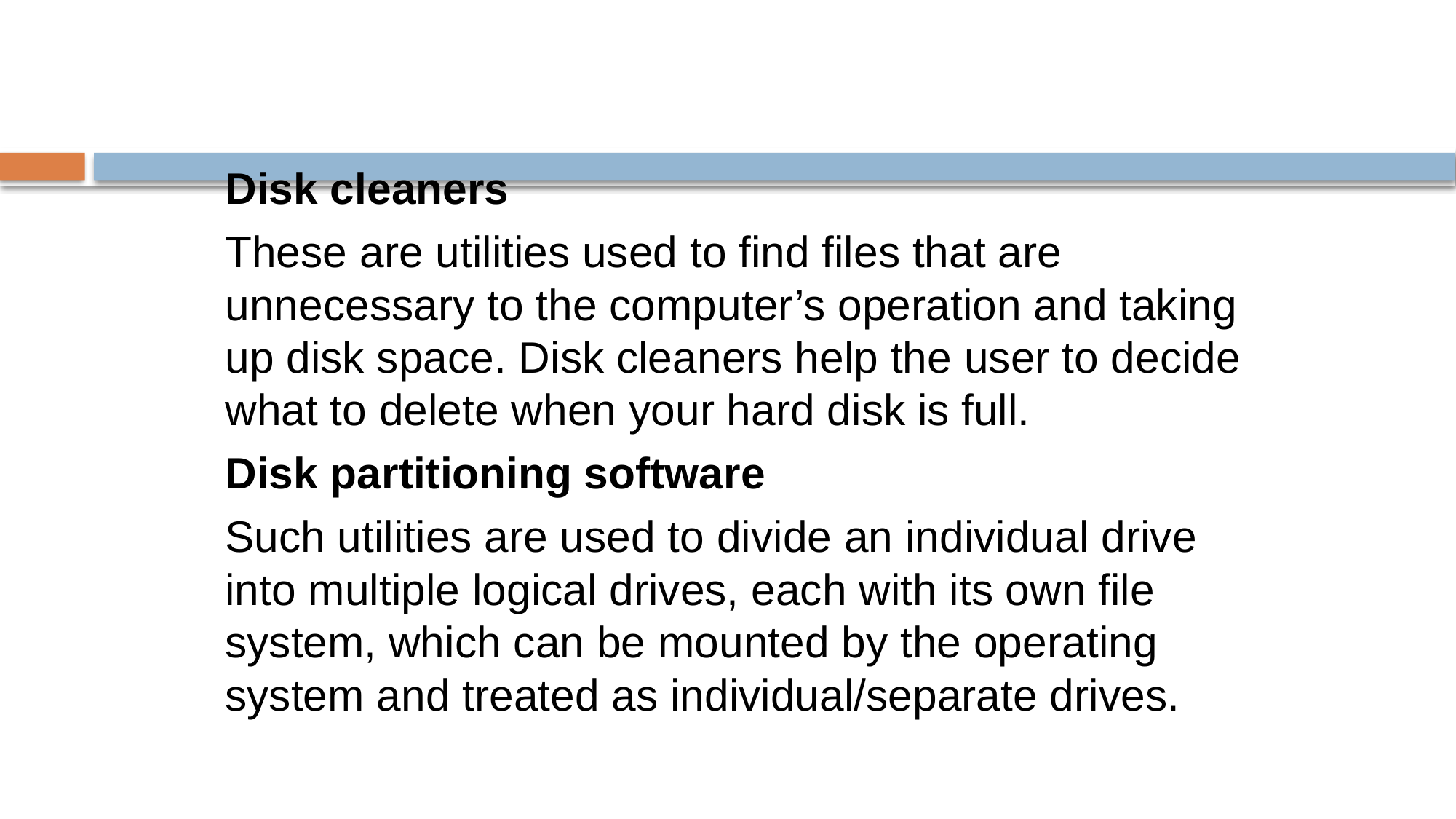

#
Disk cleaners
These are utilities used to find files that are unnecessary to the computer’s operation and taking up disk space. Disk cleaners help the user to decide what to delete when your hard disk is full.
Disk partitioning software
Such utilities are used to divide an individual drive into multiple logical drives, each with its own file system, which can be mounted by the operating system and treated as individual/separate drives.